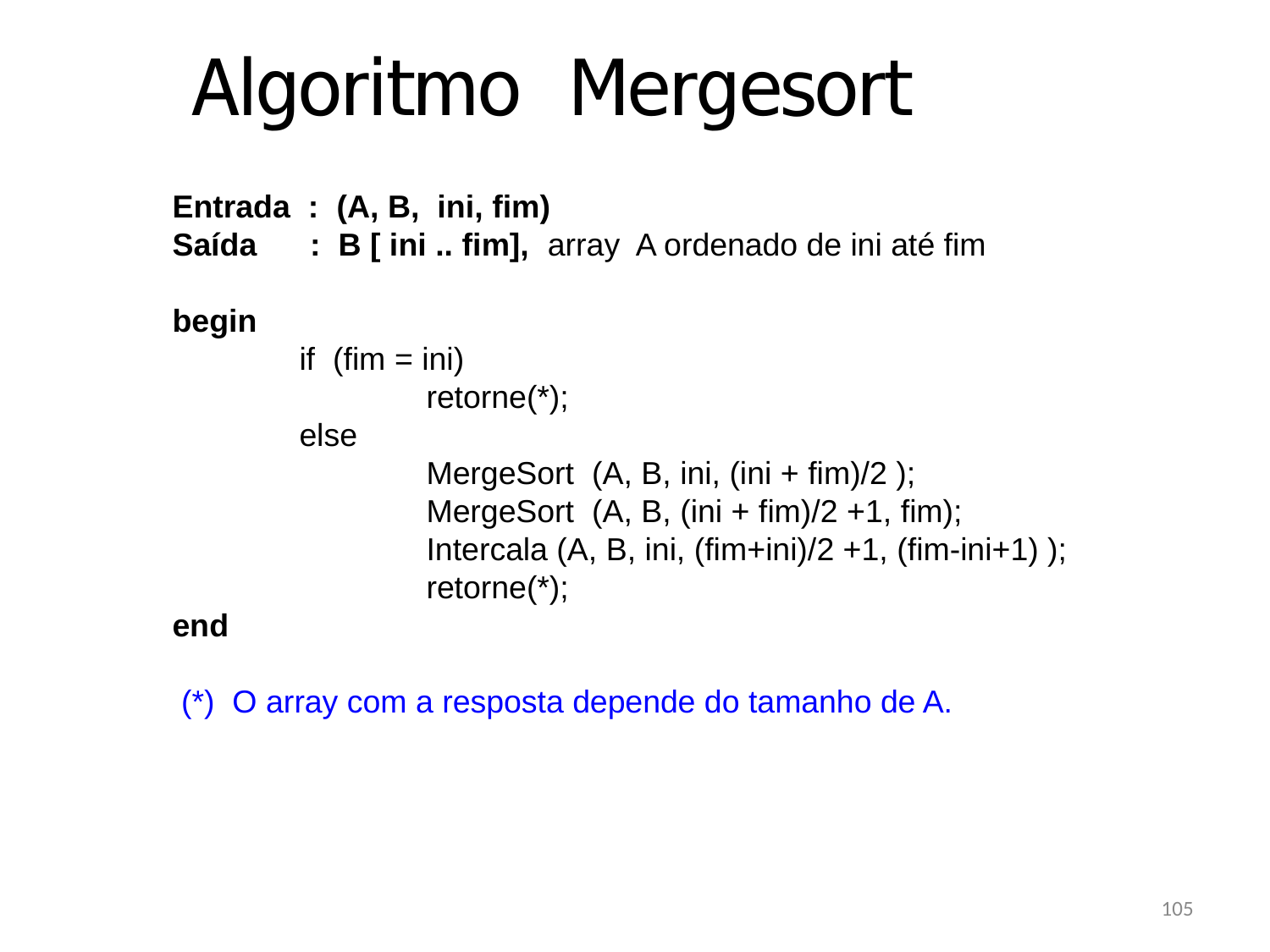

Algoritmo  Mergesort
Entrada  :  (A, B,  ini, fim)
Saída      :  B [ ini .. fim],  array  A ordenado de ini até fim

begin
	if  (fim = ini)
		retorne(*);
	else
		MergeSort  (A, B, ini, (ini + fim)/2 );
		MergeSort  (A, B, (ini + fim)/2 +1, fim);
		Intercala (A, B, ini, (fim+ini)/2 +1, (fim-ini+1) );
		retorne(*);
end

 (*)  O array com a resposta depende do tamanho de A.

105